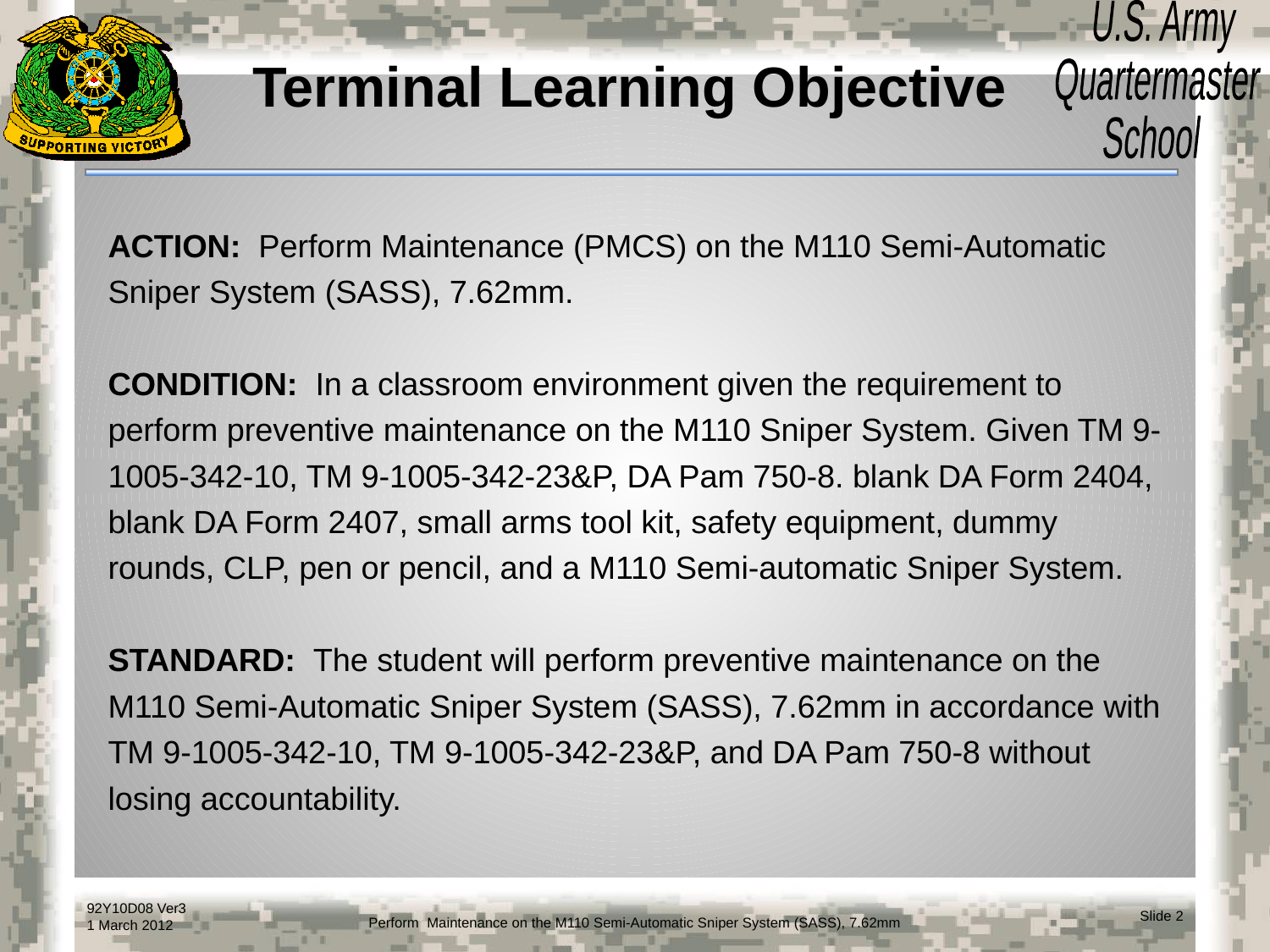

# Terminal Learning Objective
ACTION:  Perform Maintenance (PMCS) on the M110 Semi-Automatic Sniper System (SASS), 7.62mm.

CONDITION:  In a classroom environment given the requirement to perform preventive maintenance on the M110 Sniper System. Given TM 9-1005-342-10, TM 9-1005-342-23&P, DA Pam 750-8. blank DA Form 2404, blank DA Form 2407, small arms tool kit, safety equipment, dummy rounds, CLP, pen or pencil, and a M110 Semi-automatic Sniper System.

STANDARD:  The student will perform preventive maintenance on the M110 Semi-Automatic Sniper System (SASS), 7.62mm in accordance with TM 9-1005-342-10, TM 9-1005-342-23&P, and DA Pam 750-8 without losing accountability.